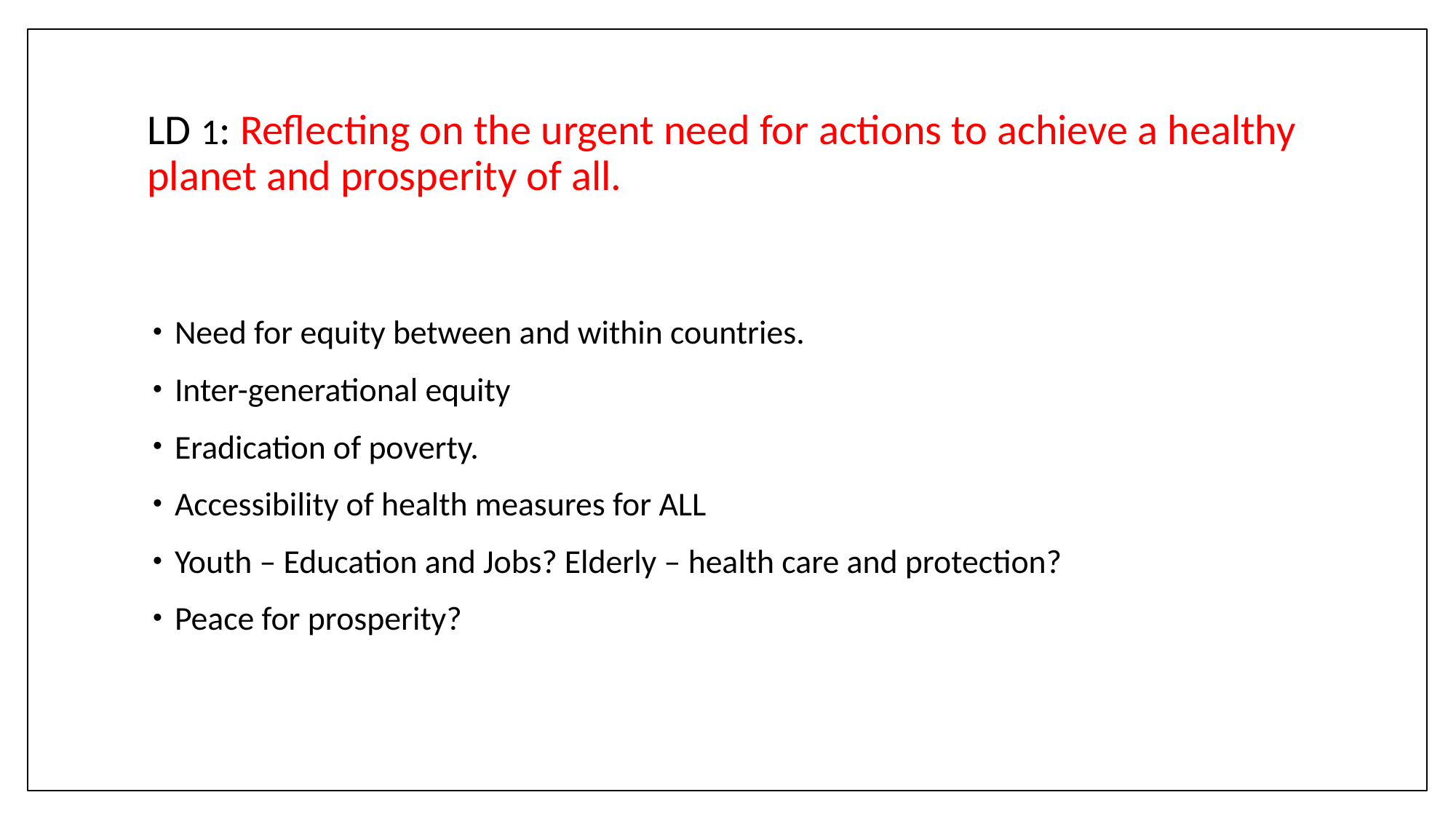

# LD 1: Reflecting on the urgent need for actions to achieve a healthy planet and prosperity of all.

Need for equity between and within countries.
Inter-generational equity
Eradication of poverty.
Accessibility of health measures for ALL
Youth – Education and Jobs? Elderly – health care and protection?
Peace for prosperity?